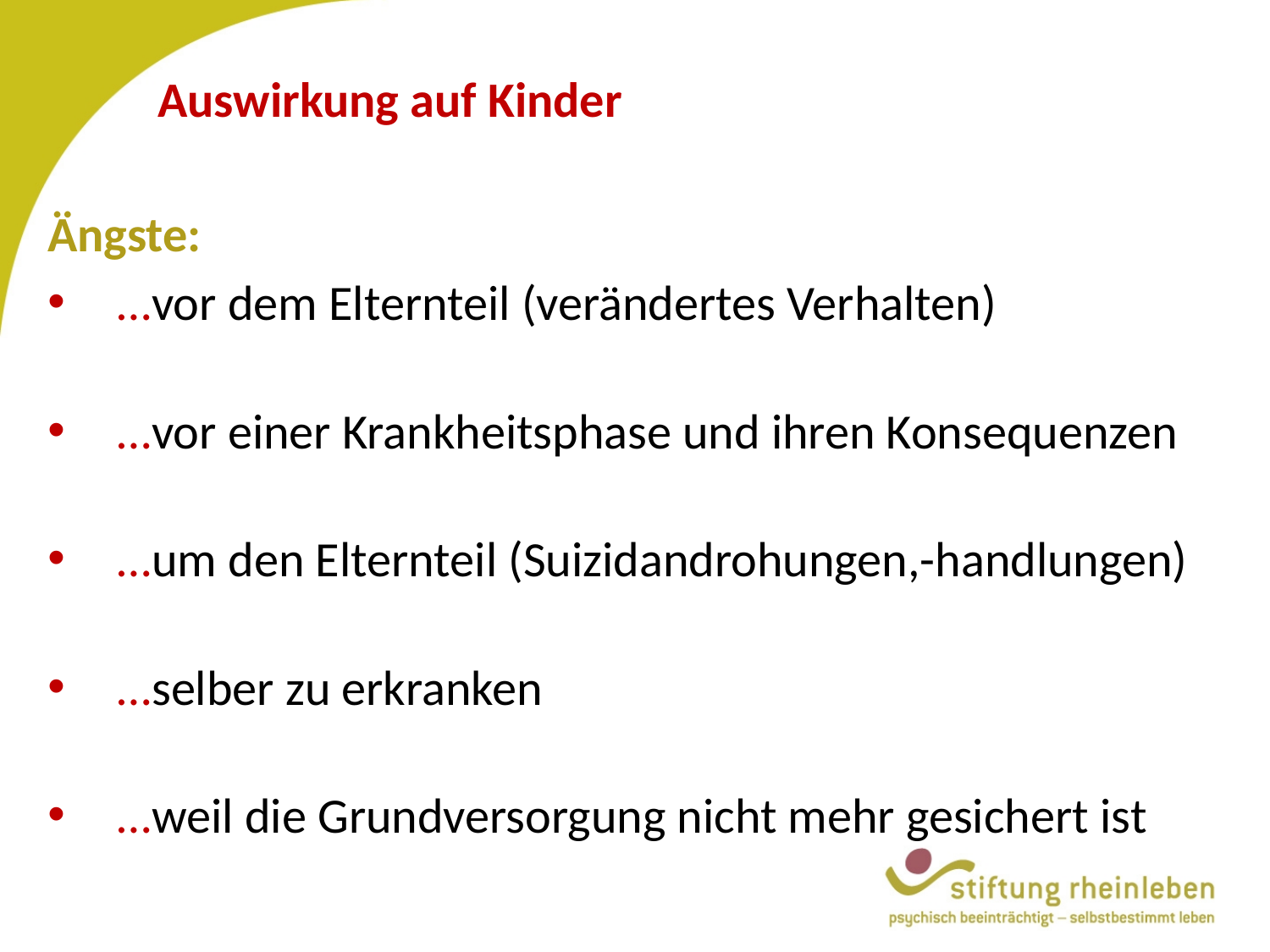

# Auswirkung auf Kinder
Ängste:
  …vor dem Elternteil (verändertes Verhalten)
  …vor einer Krankheitsphase und ihren Konsequenzen
  …um den Elternteil (Suizidandrohungen,-handlungen)
  …selber zu erkranken
  …weil die Grundversorgung nicht mehr gesichert ist